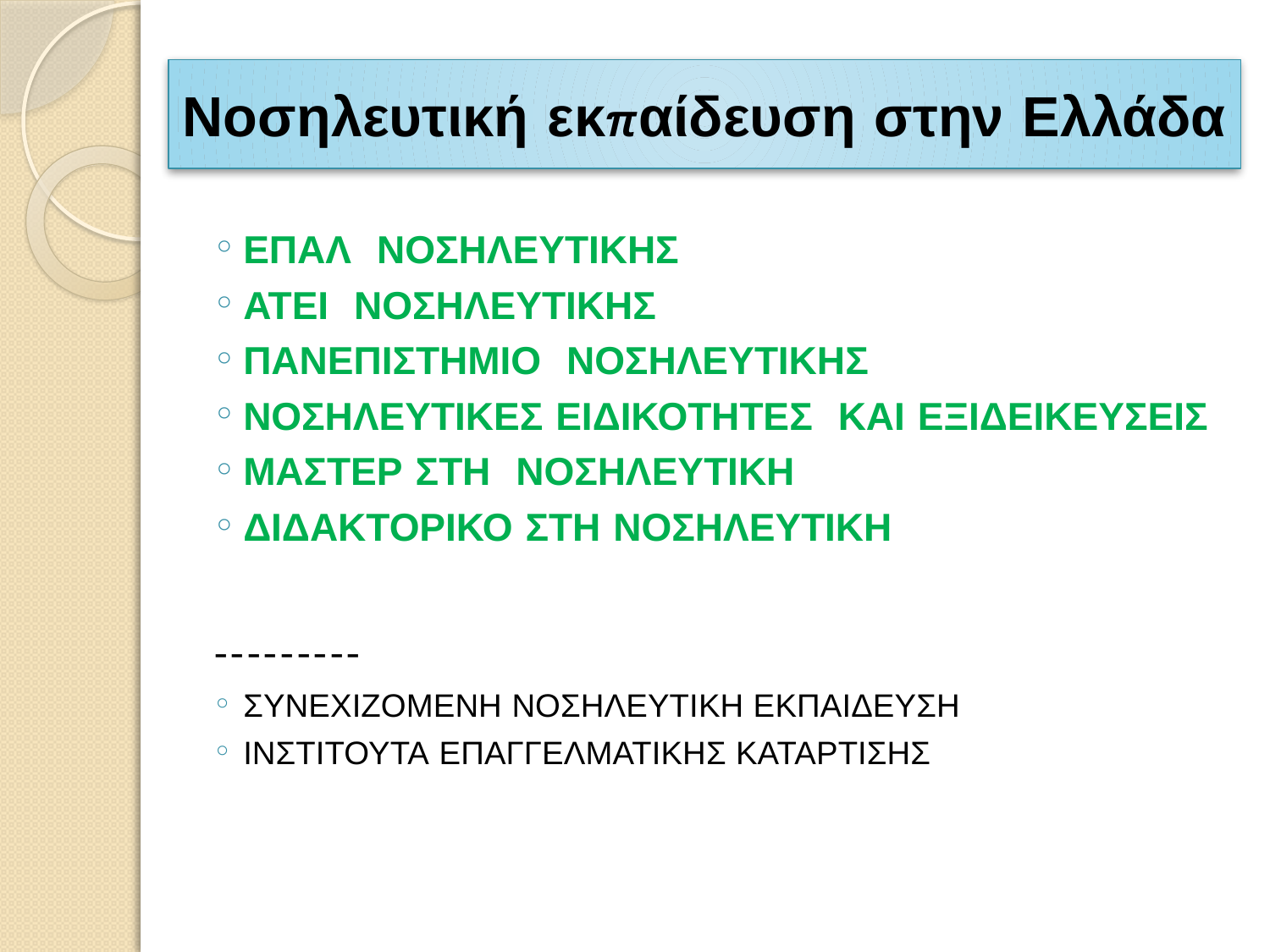

# Νοσηλευτική εκπαίδευση στην Ελλάδα
ΕΠΑΛ  ΝΟΣΗΛΕΥΤΙΚΗΣ
ΑΤΕΙ  ΝΟΣΗΛΕΥΤΙΚΗΣ
ΠΑΝΕΠΙΣΤΗΜΙΟ  ΝΟΣΗΛΕΥΤΙΚΗΣ
ΝΟΣΗΛΕΥΤΙΚΕΣ ΕΙΔΙΚΟΤΗΤΕΣ  ΚΑΙ ΕΞΙΔΕΙΚΕΥΣΕΙΣ
ΜΑΣΤΕΡ ΣΤΗ  ΝΟΣΗΛΕΥΤΙΚΗ
ΔΙΔΑΚΤΟΡΙΚΟ ΣΤΗ ΝΟΣΗΛΕΥΤΙΚΗ

---------
ΣΥΝΕΧΙΖΟΜΕΝΗ ΝΟΣΗΛΕΥΤΙΚΗ ΕΚΠΑΙΔΕΥΣΗ
ΙΝΣΤΙΤΟΥΤΑ ΕΠΑΓΓΕΛΜΑΤΙΚΗΣ ΚΑΤΑΡΤΙΣΗΣ